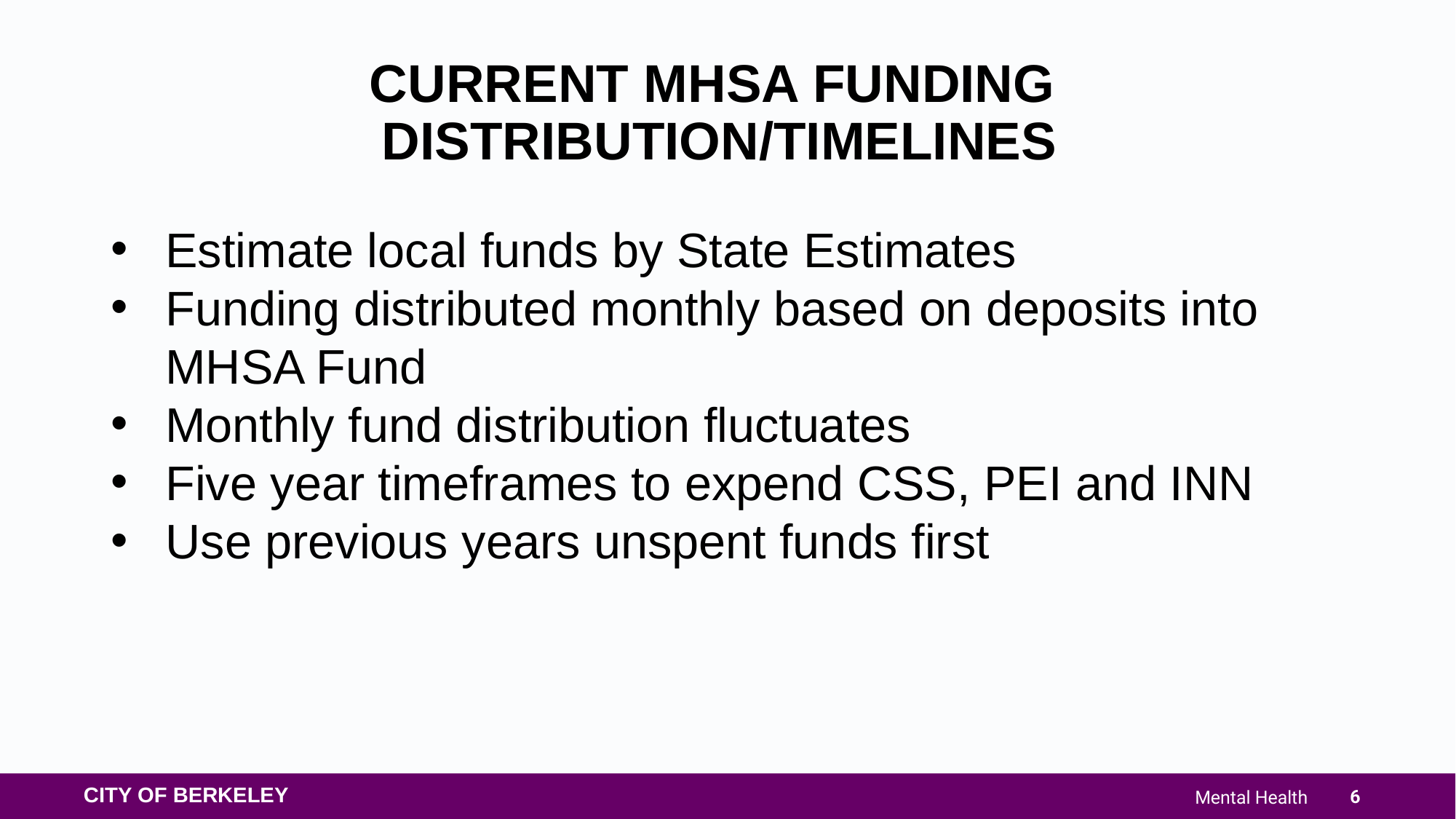

CURRENT MHSA FUNDING
DISTRIBUTION/TIMELINES
Estimate local funds by State Estimates
Funding distributed monthly based on deposits into MHSA Fund
Monthly fund distribution fluctuates
Five year timeframes to expend CSS, PEI and INN
Use previous years unspent funds first
6